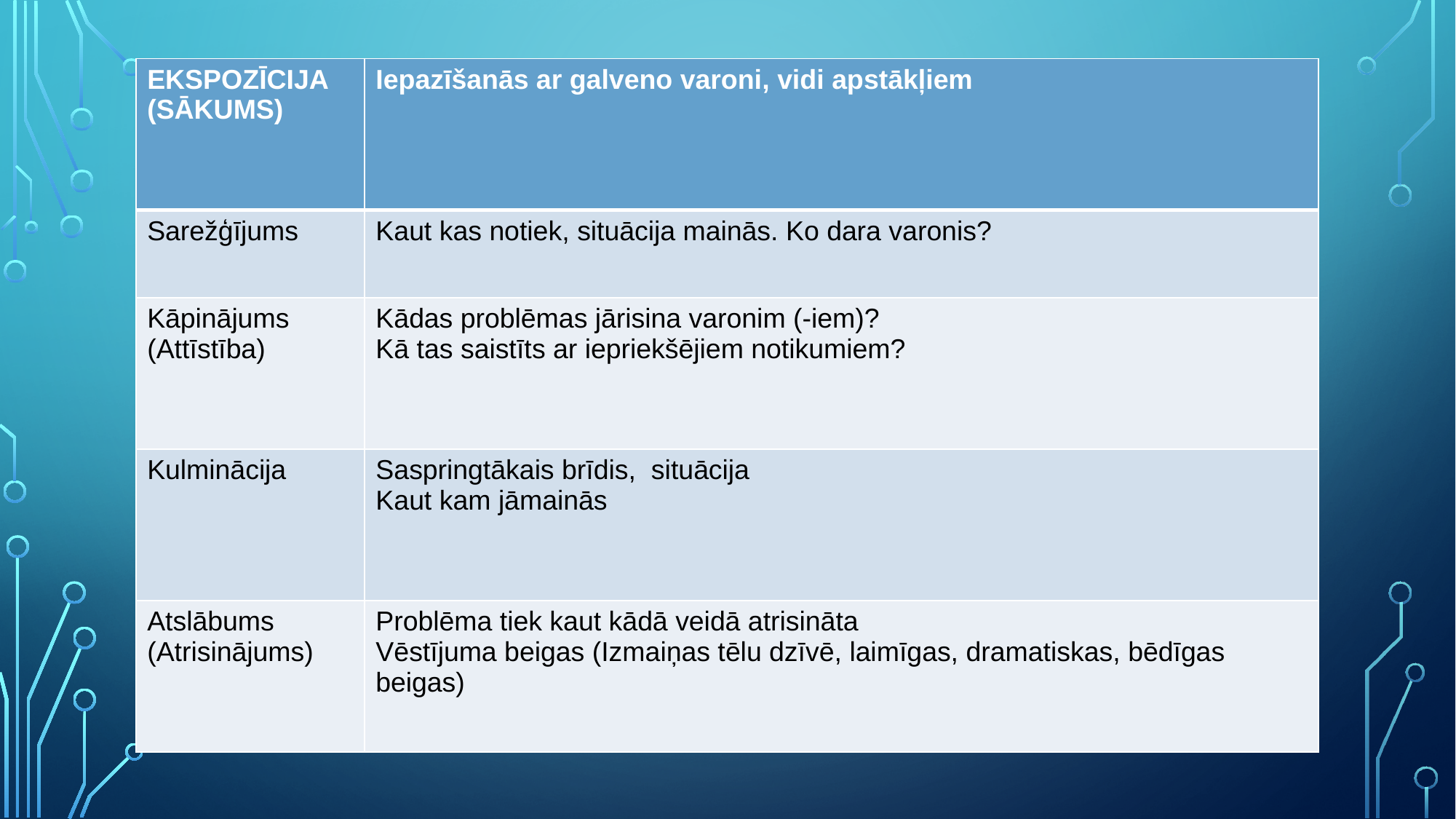

| EKSPOZĪCIJA (SĀKUMS) | Iepazīšanās ar galveno varoni, vidi apstākļiem |
| --- | --- |
| Sarežģījums | Kaut kas notiek, situācija mainās. Ko dara varonis? |
| Kāpinājums (Attīstība) | Kādas problēmas jārisina varonim (-iem)? Kā tas saistīts ar iepriekšējiem notikumiem? |
| Kulminācija | Saspringtākais brīdis, situācija Kaut kam jāmainās |
| Atslābums (Atrisinājums) | Problēma tiek kaut kādā veidā atrisināta Vēstījuma beigas (Izmaiņas tēlu dzīvē, laimīgas, dramatiskas, bēdīgas beigas) |
#